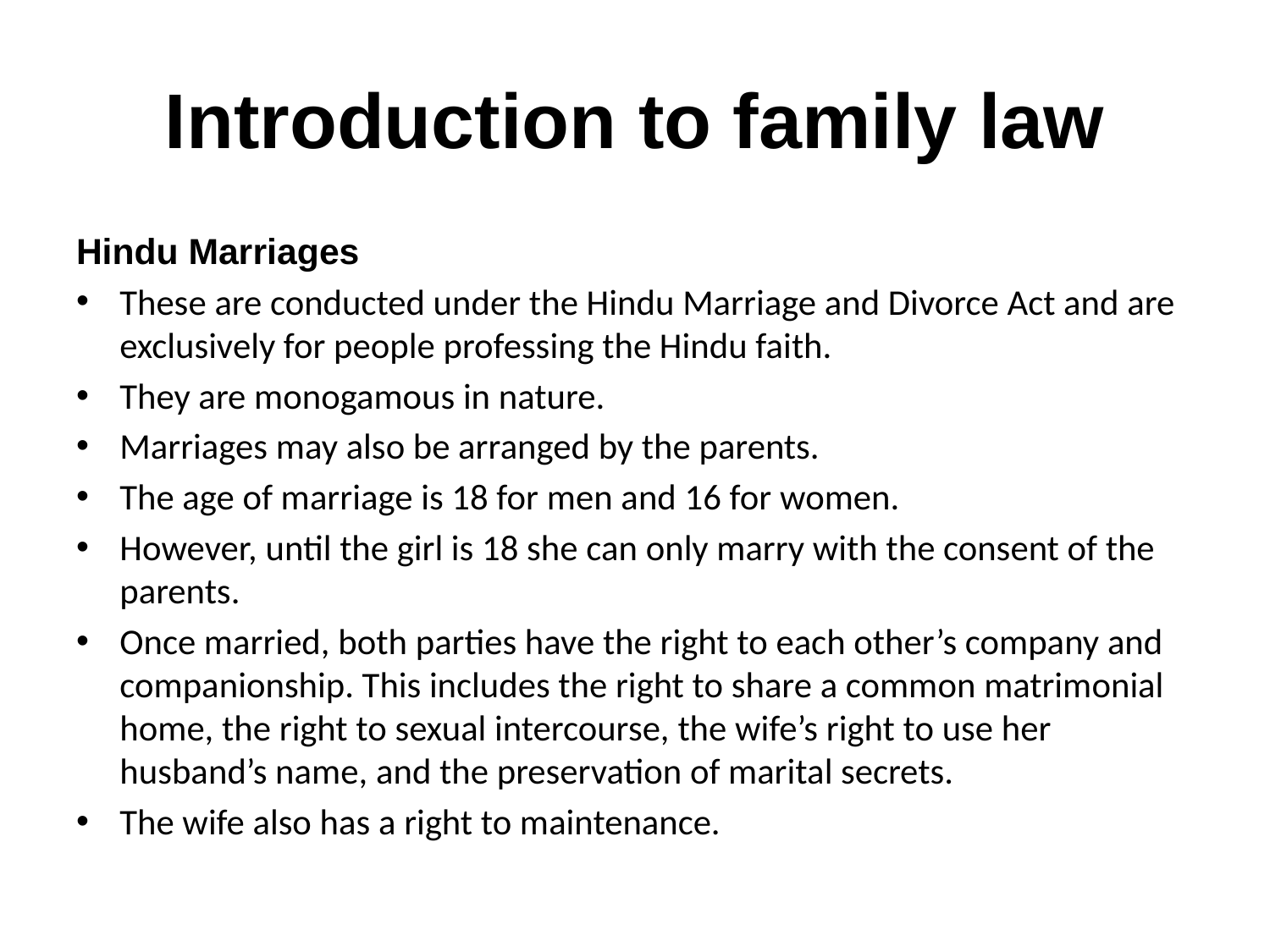

# Introduction to family law
Hindu Marriages
These are conducted under the Hindu Marriage and Divorce Act and are exclusively for people professing the Hindu faith.
They are monogamous in nature.
Marriages may also be arranged by the parents.
The age of marriage is 18 for men and 16 for women.
However, until the girl is 18 she can only marry with the consent of the parents.
Once married, both parties have the right to each other’s company and companionship. This includes the right to share a common matrimonial home, the right to sexual intercourse, the wife’s right to use her husband’s name, and the preservation of marital secrets.
The wife also has a right to maintenance.